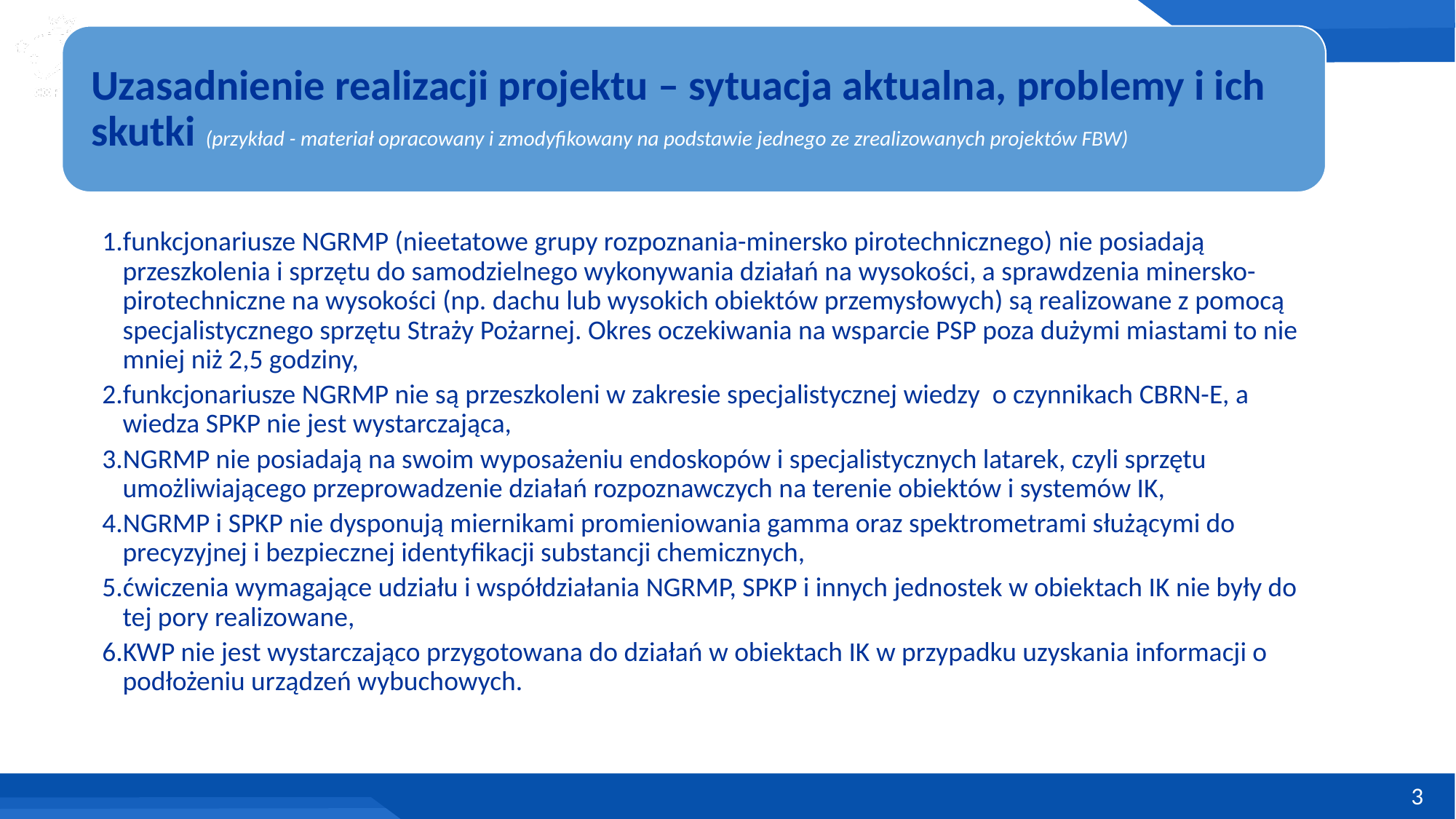

Uzasadnienie realizacji projektu – sytuacja aktualna, problemy i ich skutki (przykład - materiał opracowany i zmodyfikowany na podstawie jednego ze zrealizowanych projektów FBW)

funkcjonariusze NGRMP (nieetatowe grupy rozpoznania-minersko pirotechnicznego) nie posiadają przeszkolenia i sprzętu do samodzielnego wykonywania działań na wysokości, a sprawdzenia minersko-pirotechniczne na wysokości (np. dachu lub wysokich obiektów przemysłowych) są realizowane z pomocą specjalistycznego sprzętu Straży Pożarnej. Okres oczekiwania na wsparcie PSP poza dużymi miastami to nie mniej niż 2,5 godziny,
funkcjonariusze NGRMP nie są przeszkoleni w zakresie specjalistycznej wiedzy  o czynnikach CBRN-E, a wiedza SPKP nie jest wystarczająca,
NGRMP nie posiadają na swoim wyposażeniu endoskopów i specjalistycznych latarek, czyli sprzętu umożliwiającego przeprowadzenie działań rozpoznawczych na terenie obiektów i systemów IK,
NGRMP i SPKP nie dysponują miernikami promieniowania gamma oraz spektrometrami służącymi do precyzyjnej i bezpiecznej identyfikacji substancji chemicznych,
ćwiczenia wymagające udziału i współdziałania NGRMP, SPKP i innych jednostek w obiektach IK nie były do tej pory realizowane,
KWP nie jest wystarczająco przygotowana do działań w obiektach IK w przypadku uzyskania informacji o podłożeniu urządzeń wybuchowych.

3